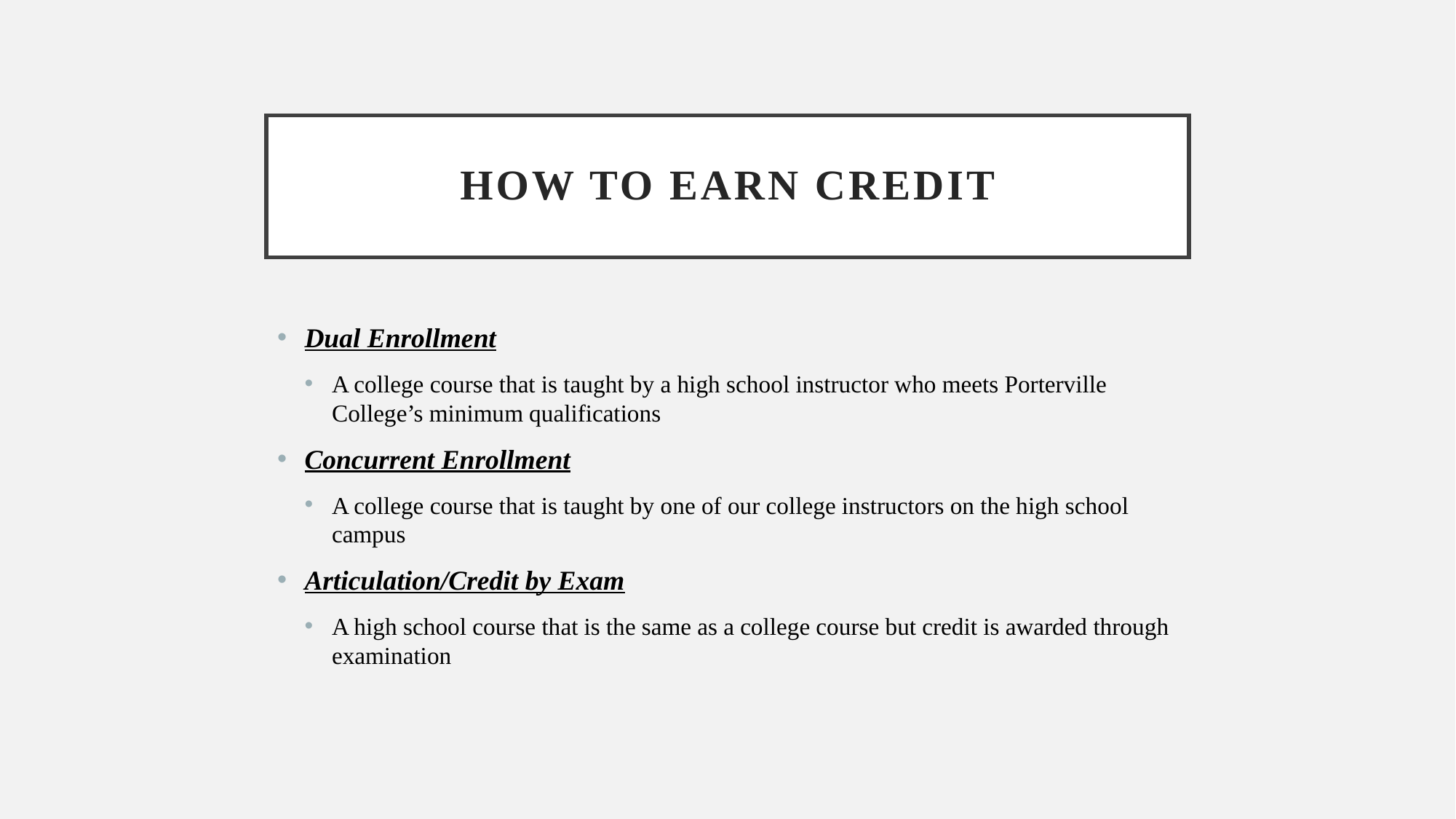

# How to Earn Credit
Dual Enrollment
A college course that is taught by a high school instructor who meets Porterville College’s minimum qualifications
Concurrent Enrollment
A college course that is taught by one of our college instructors on the high school campus
Articulation/Credit by Exam
A high school course that is the same as a college course but credit is awarded through examination